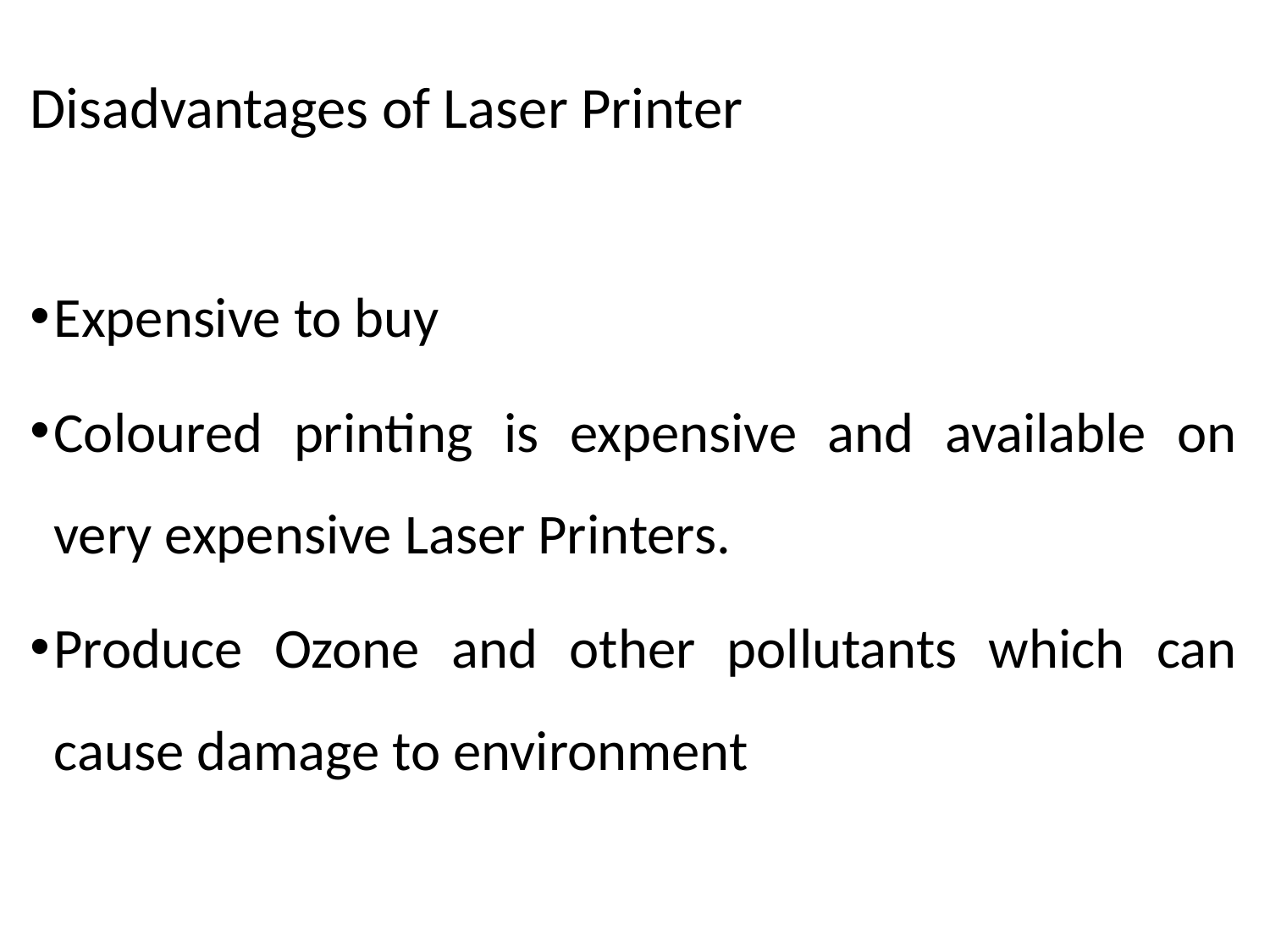

# Disadvantages of Laser Printer
Expensive to buy
Coloured printing is expensive and available on very expensive Laser Printers.
Produce Ozone and other pollutants which can cause damage to environment